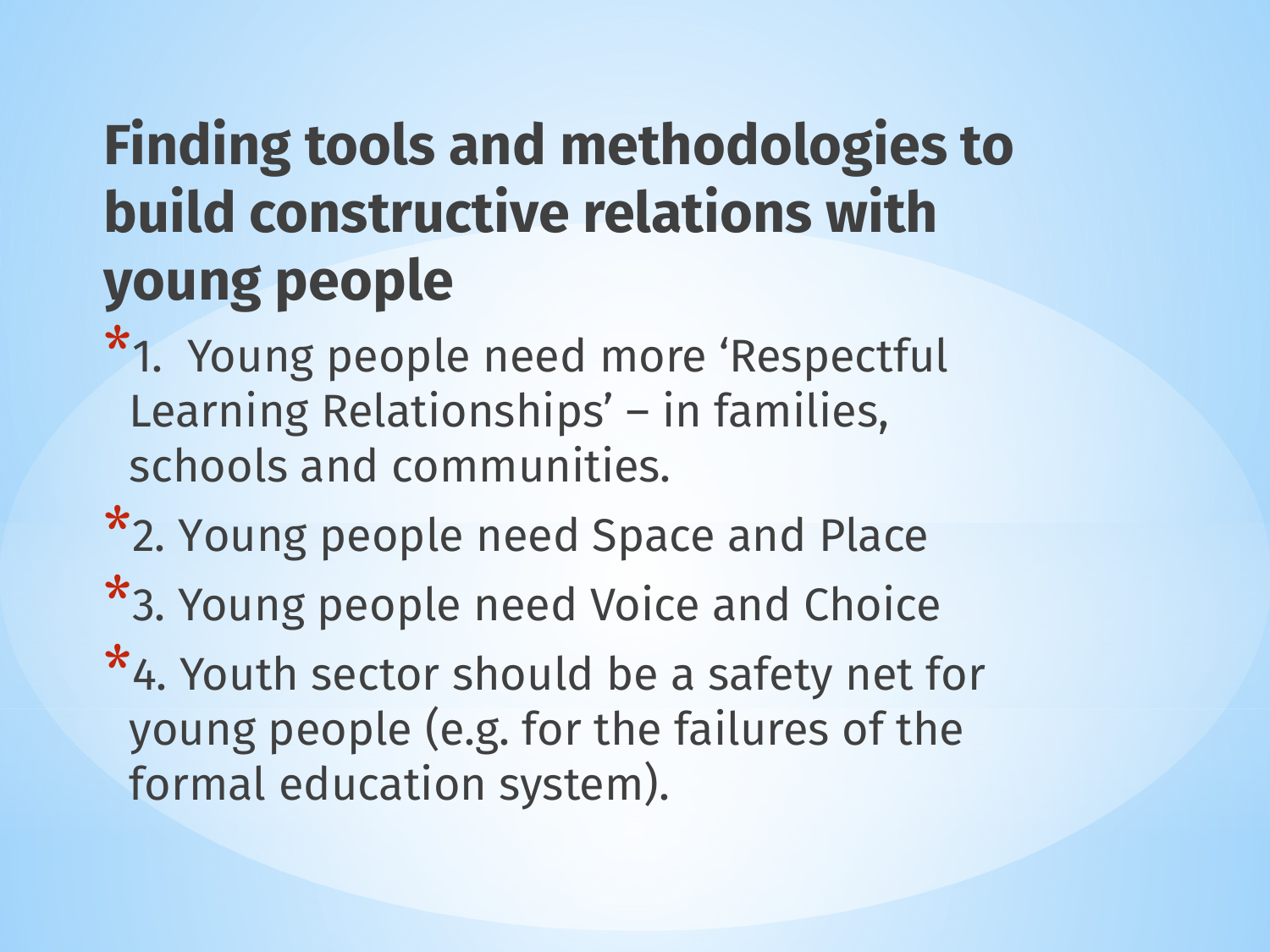

Finding tools and methodologies to build constructive relations with young people
1.  Young people need more ‘Respectful Learning Relationships’ – in families, schools and communities.
2. Young people need Space and Place
3. Young people need Voice and Choice
4. Youth sector should be a safety net for young people (e.g. for the failures of the formal education system).